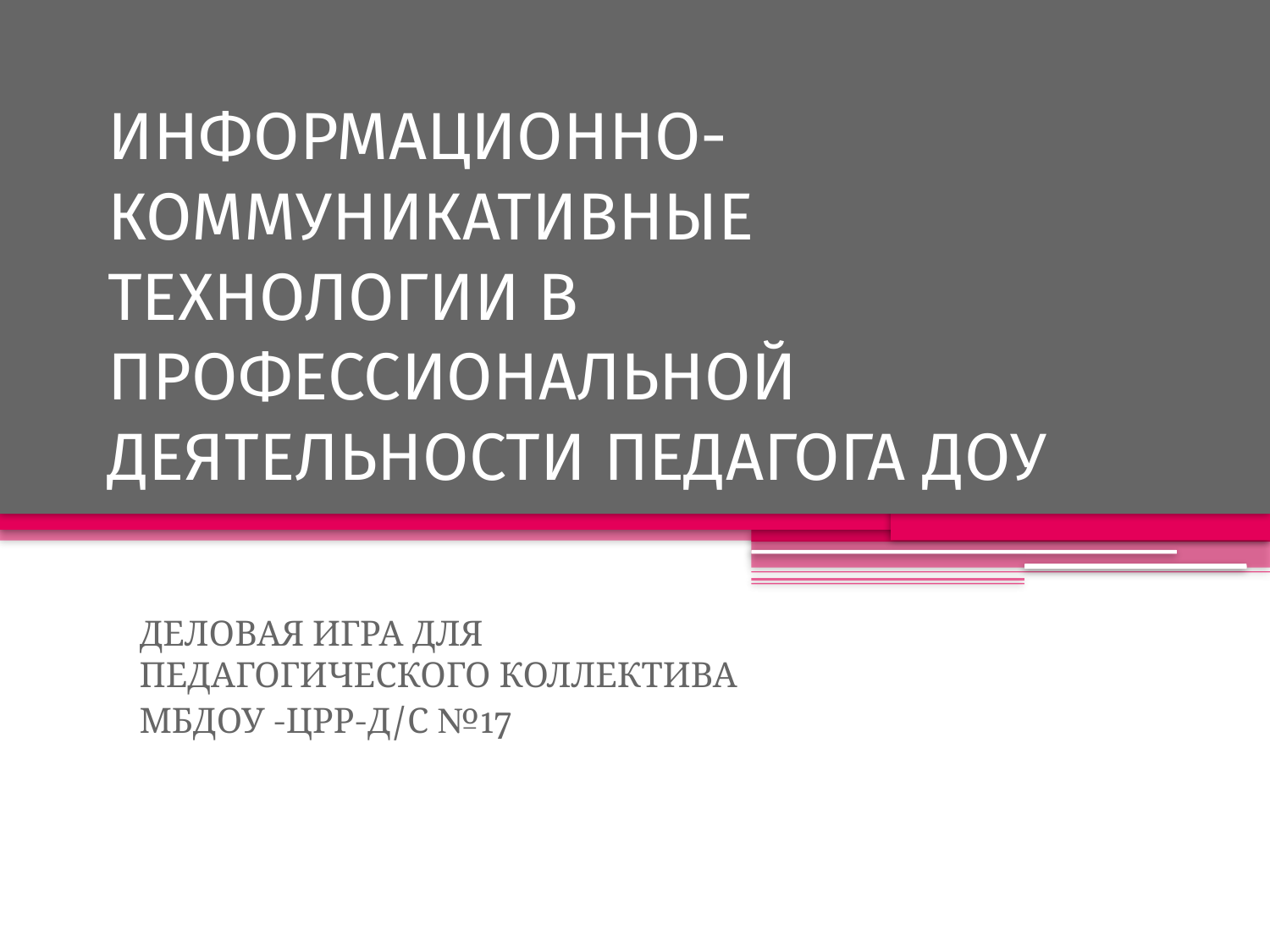

# ИНФОРМАЦИОННО-КОММУНИКАТИВНЫЕ ТЕХНОЛОГИИ В ПРОФЕССИОНАЛЬНОЙ ДЕЯТЕЛЬНОСТИ ПЕДАГОГА ДОУ
ДЕЛОВАЯ ИГРА ДЛЯ ПЕДАГОГИЧЕСКОГО КОЛЛЕКТИВА
МБДОУ -ЦРР-Д/С №17